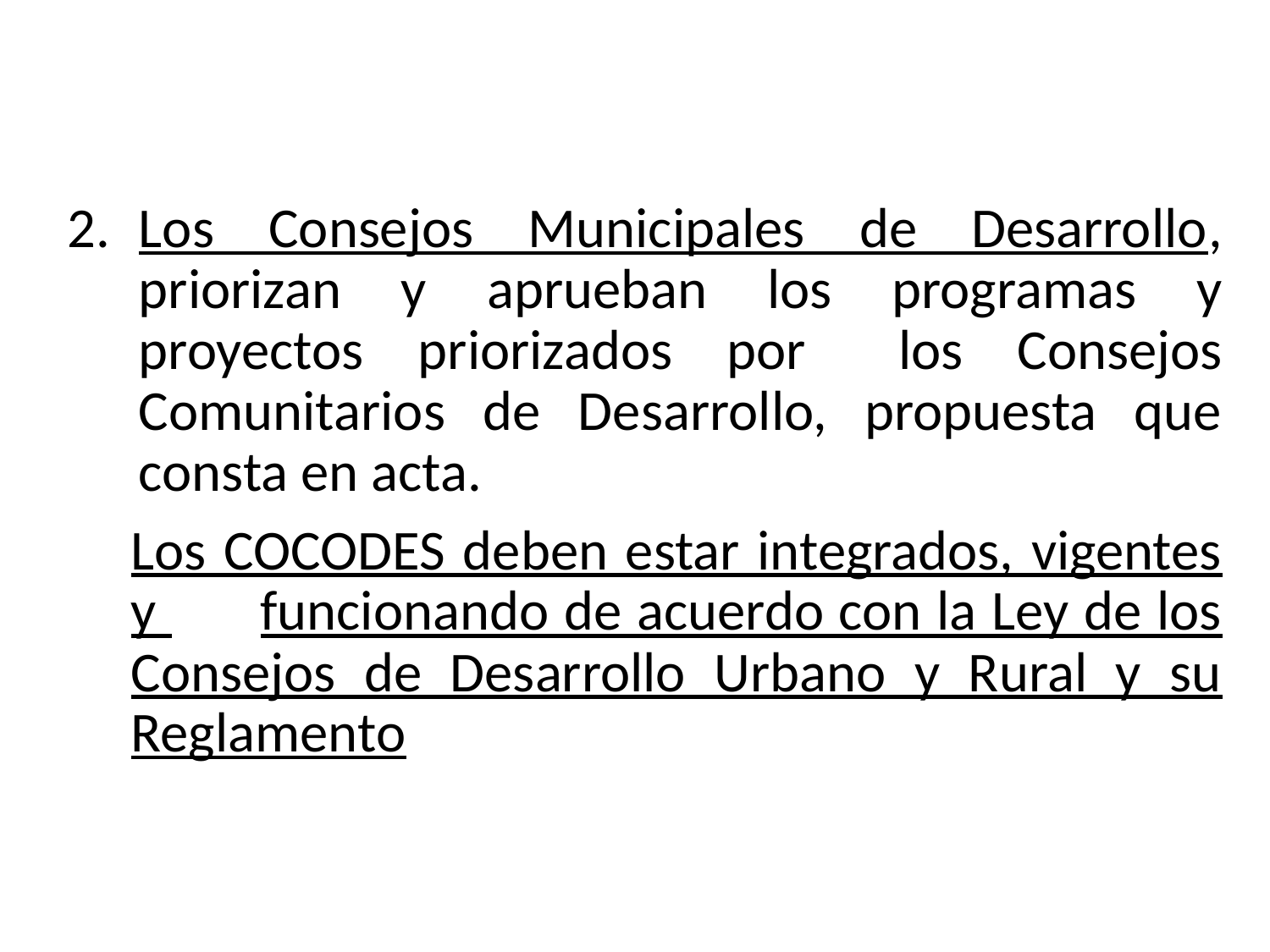

Los Consejos Municipales de Desarrollo, priorizan y 	aprueban los programas y proyectos priorizados por 	los Consejos Comunitarios de Desarrollo, propuesta que consta en acta.
Los COCODES deben estar integrados, vigentes y 	funcionando de acuerdo con la Ley de los Consejos de Desarrollo Urbano y Rural y su Reglamento